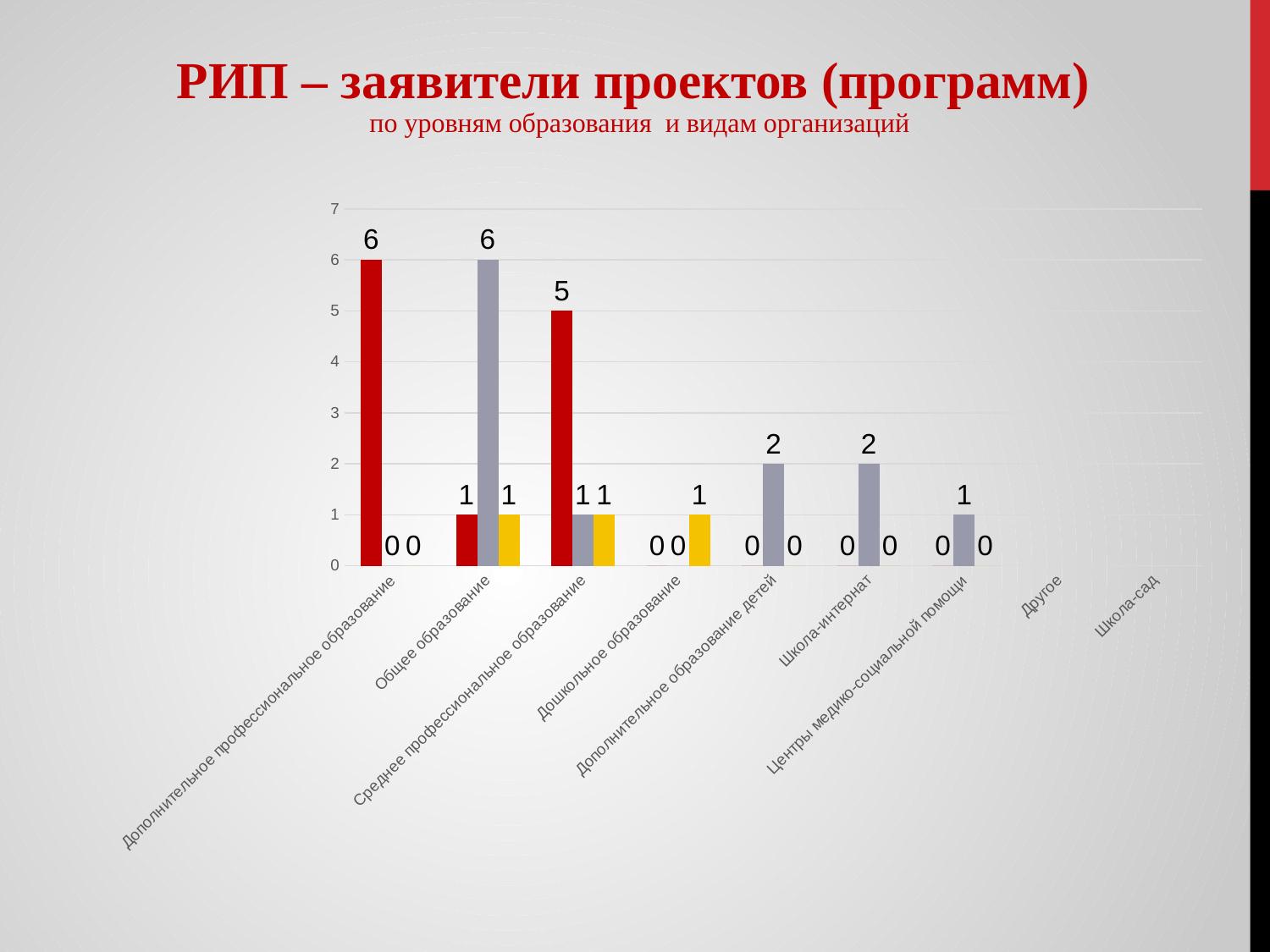

РИП – заявители проектов (программ)
по уровням образования  и видам организаций

[unsupported chart]